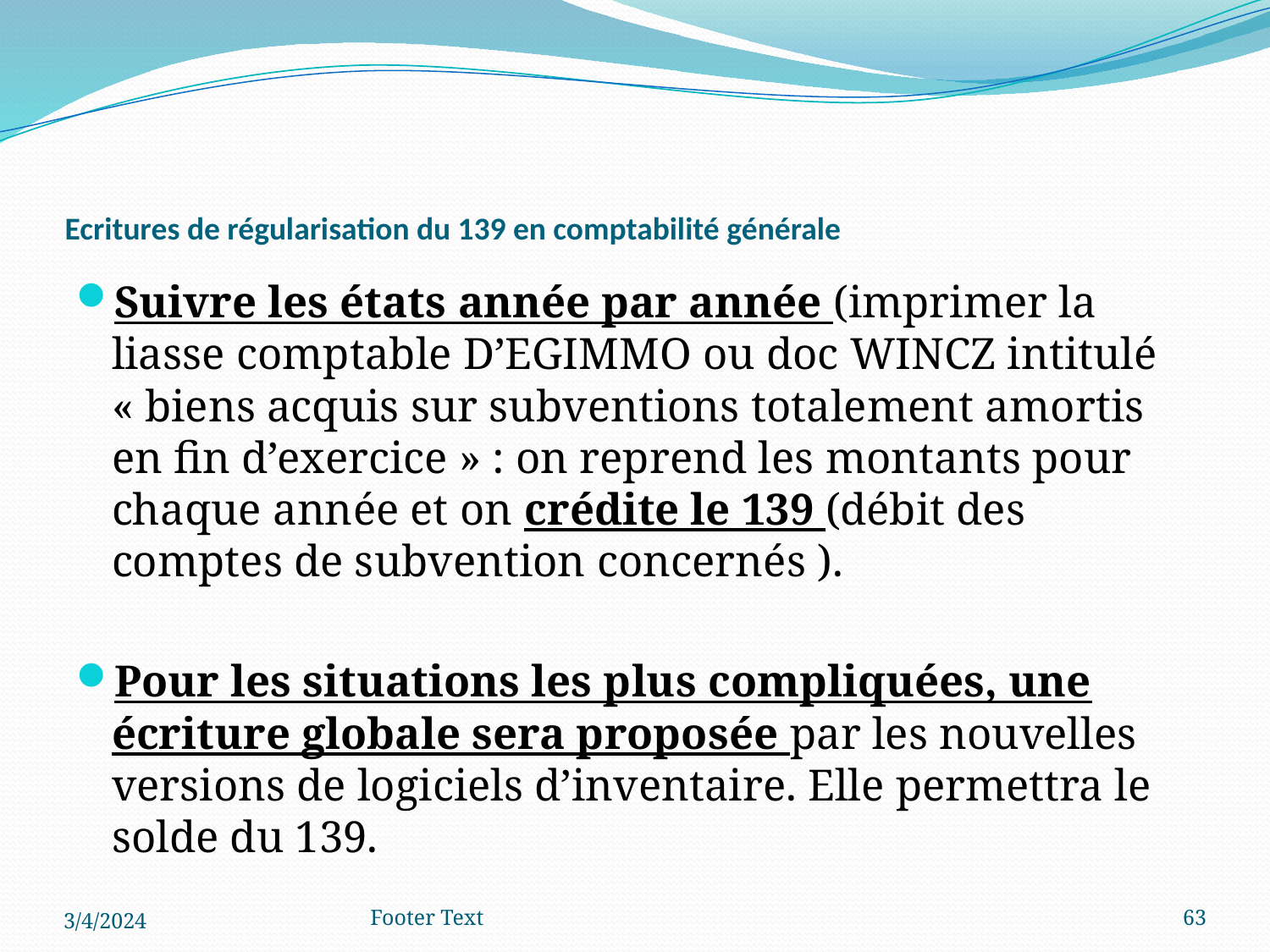

# Ecritures de régularisation du 139 en comptabilité générale
Suivre les états année par année (imprimer la liasse comptable D’EGIMMO ou doc WINCZ intitulé « biens acquis sur subventions totalement amortis en fin d’exercice » : on reprend les montants pour chaque année et on crédite le 139 (débit des comptes de subvention concernés ).

Pour les situations les plus compliquées, une écriture globale sera proposée par les nouvelles versions de logiciels d’inventaire. Elle permettra le solde du 139.

3/4/2024
Footer Text
63